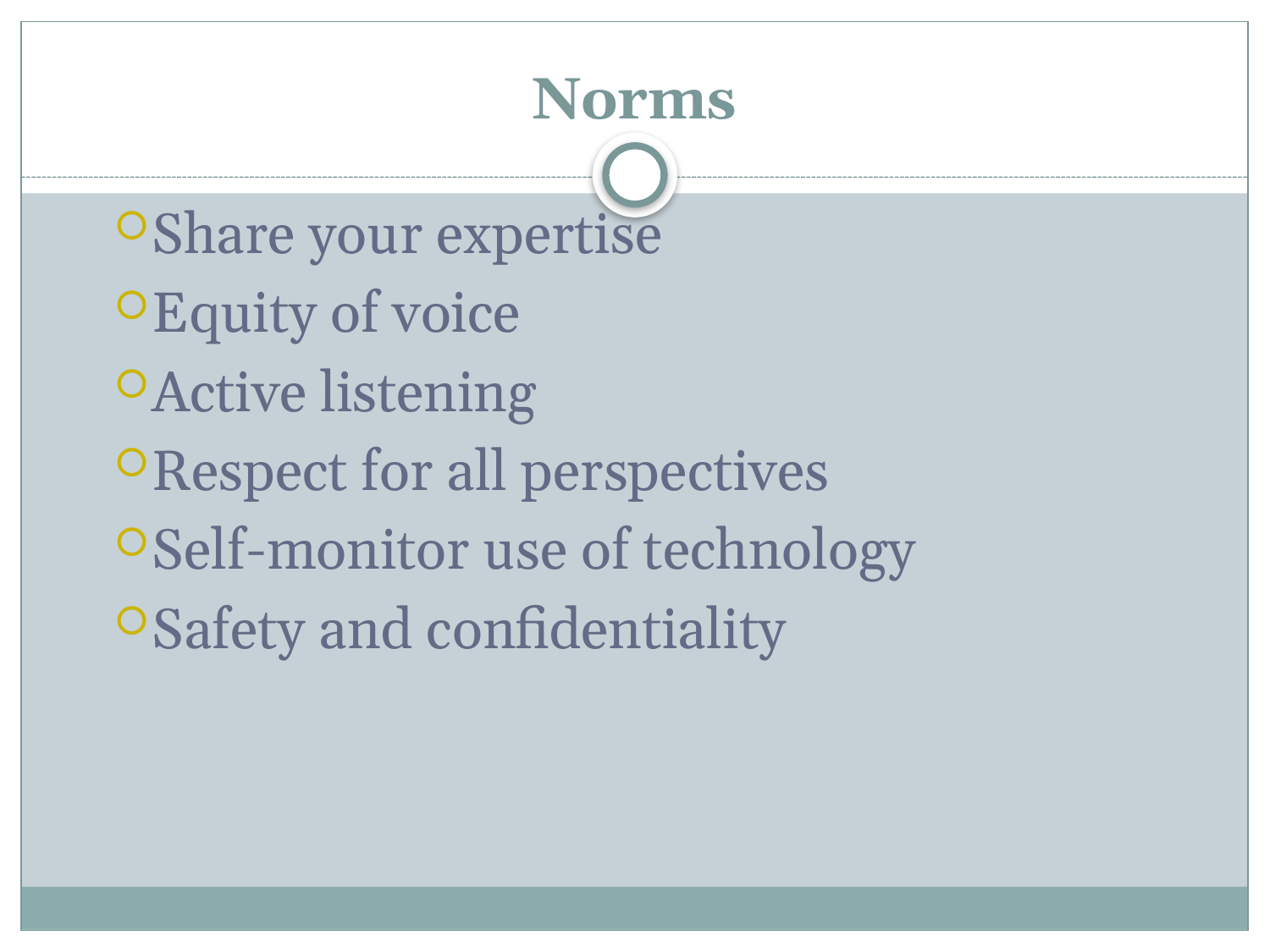

# Norms
Share your expertise
Equity of voice
Active listening
Respect for all perspectives
Self-monitor use of technology
Safety and confidentiality